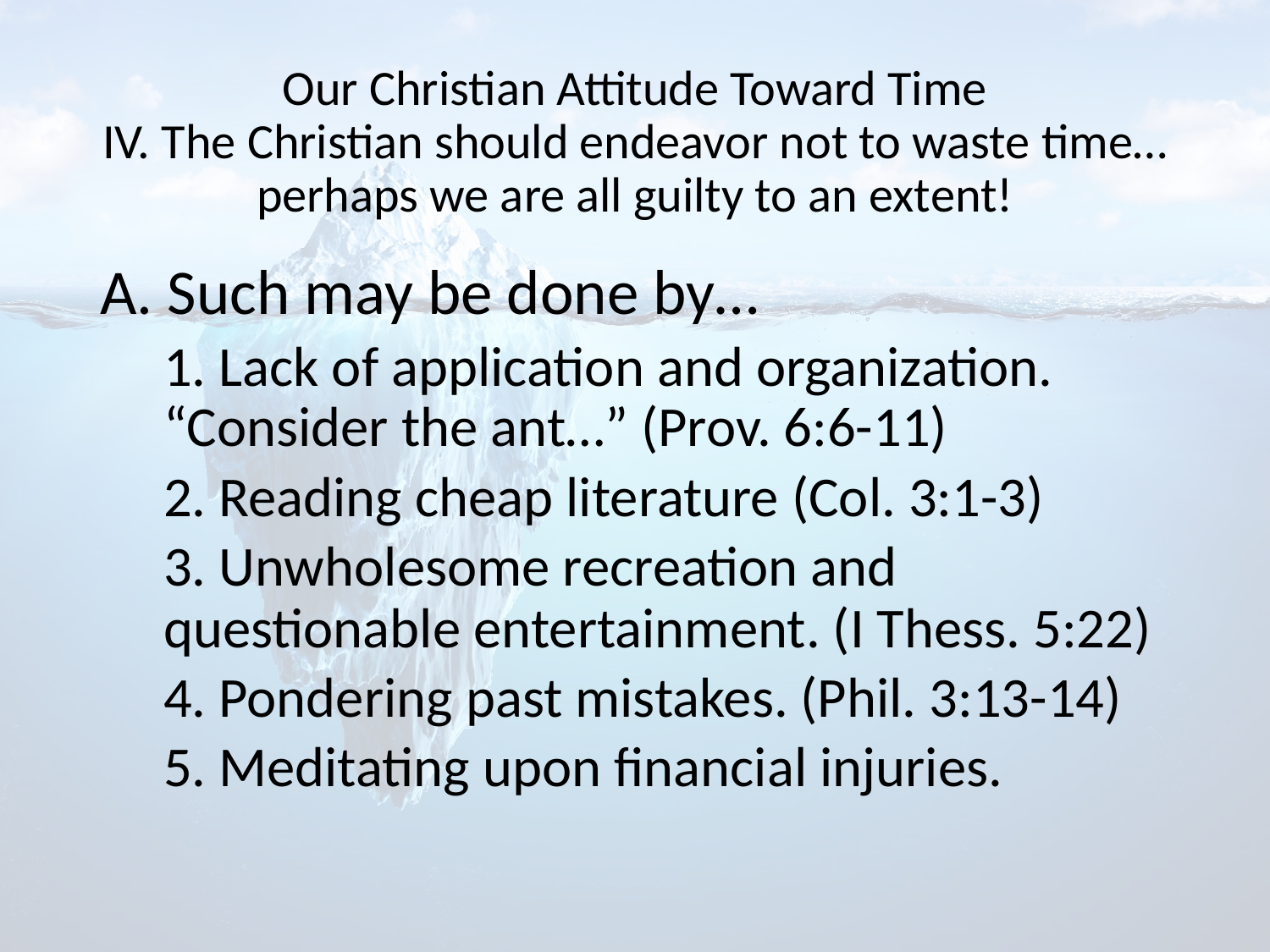

# Our Christian Attitude Toward Time IV. The Christian should endeavor not to waste time…perhaps we are all guilty to an extent!
A. Such may be done by…
1. Lack of application and organization. “Consider the ant…” (Prov. 6:6-11)
2. Reading cheap literature (Col. 3:1-3)
3. Unwholesome recreation and questionable entertainment. (I Thess. 5:22)
4. Pondering past mistakes. (Phil. 3:13-14)
5. Meditating upon financial injuries.